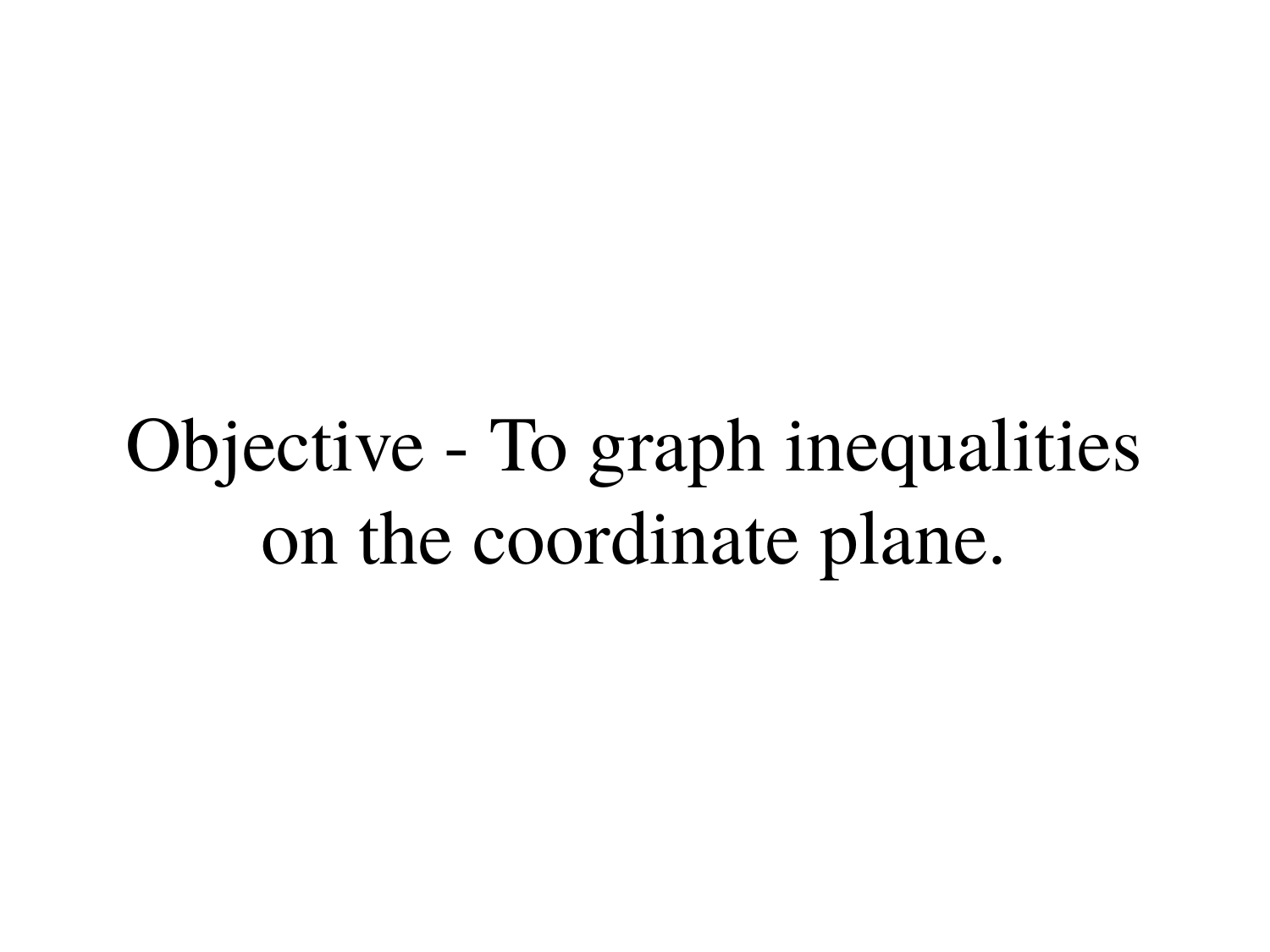

# Objective - To graph inequalities on the coordinate plane.